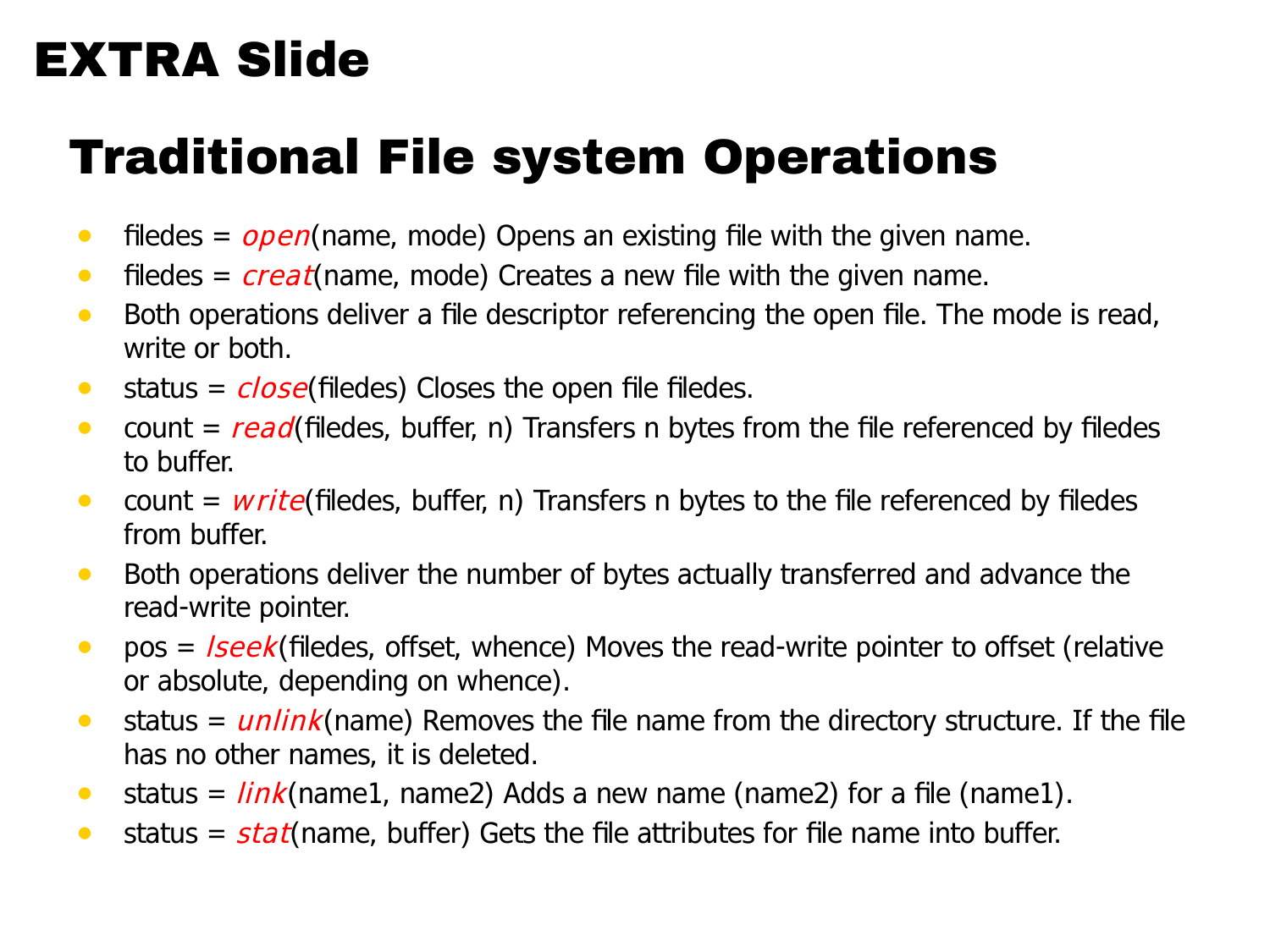

EXTRA Slide
# Traditional File system Operations
filedes = open(name, mode) Opens an existing file with the given name.
filedes = creat(name, mode) Creates a new file with the given name.
Both operations deliver a file descriptor referencing the open file. The mode is read, write or both.
status = close(filedes) Closes the open file filedes.
count = read(filedes, buffer, n) Transfers n bytes from the file referenced by filedes to buffer.
count = write(filedes, buffer, n) Transfers n bytes to the file referenced by filedes from buffer.
Both operations deliver the number of bytes actually transferred and advance the read-write pointer.
pos = lseek(filedes, offset, whence) Moves the read-write pointer to offset (relative or absolute, depending on whence).
status = unlink(name) Removes the file name from the directory structure. If the file has no other names, it is deleted.
status = link(name1, name2) Adds a new name (name2) for a file (name1).
status = stat(name, buffer) Gets the file attributes for file name into buffer.